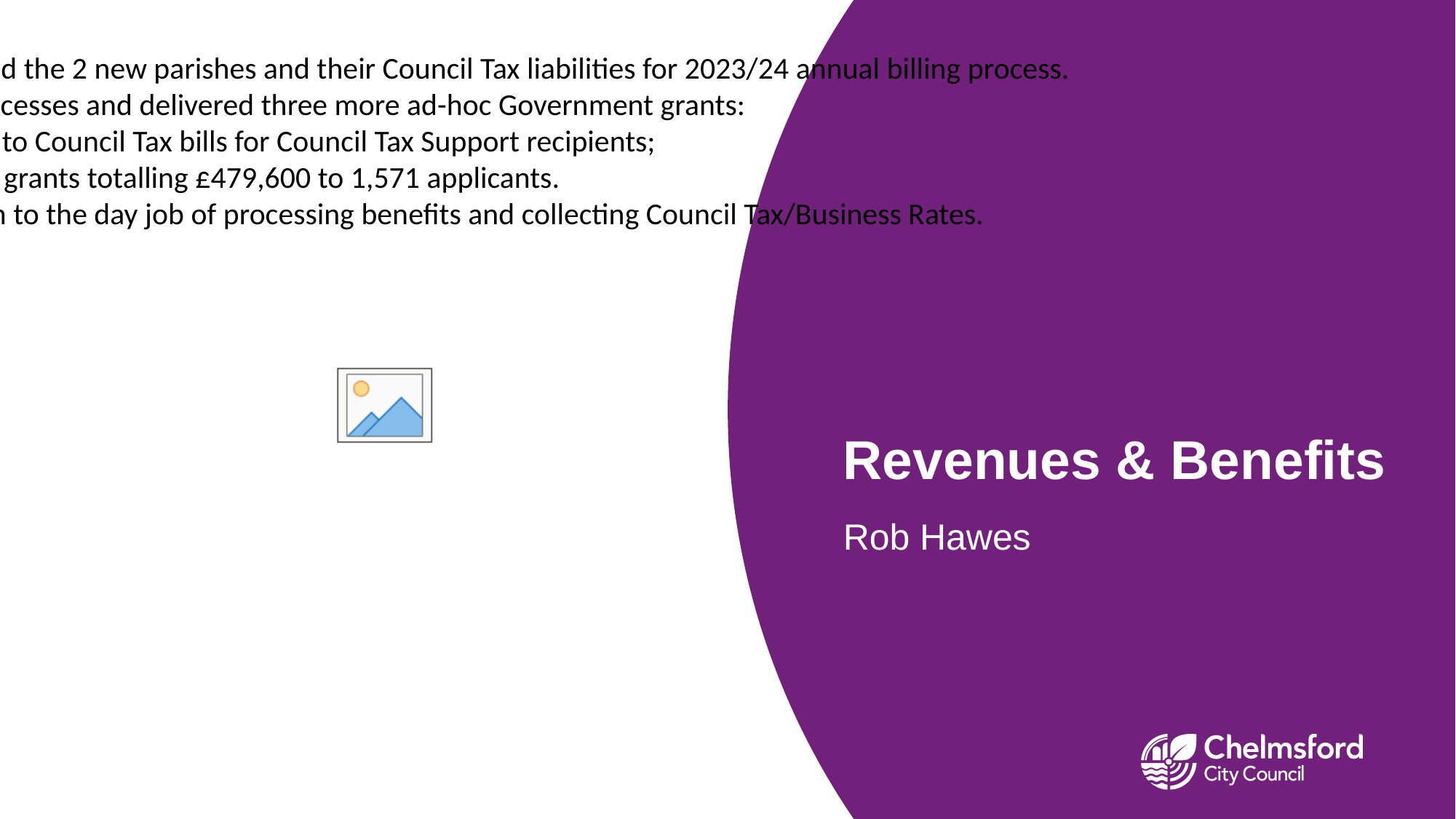

Successfully incorporated the 2 new parishes and their Council Tax liabilities for 2023/24 annual billing process.
Devised the internal processes and delivered three more ad-hoc Government grants:
Up to £25 reduction to Council Tax bills for Council Tax Support recipients;
Two Energy Support grants totalling £479,600 to 1,571 applicants.
These are in addition to the day job of processing benefits and collecting Council Tax/Business Rates.

# Revenues & Benefits
Rob Hawes